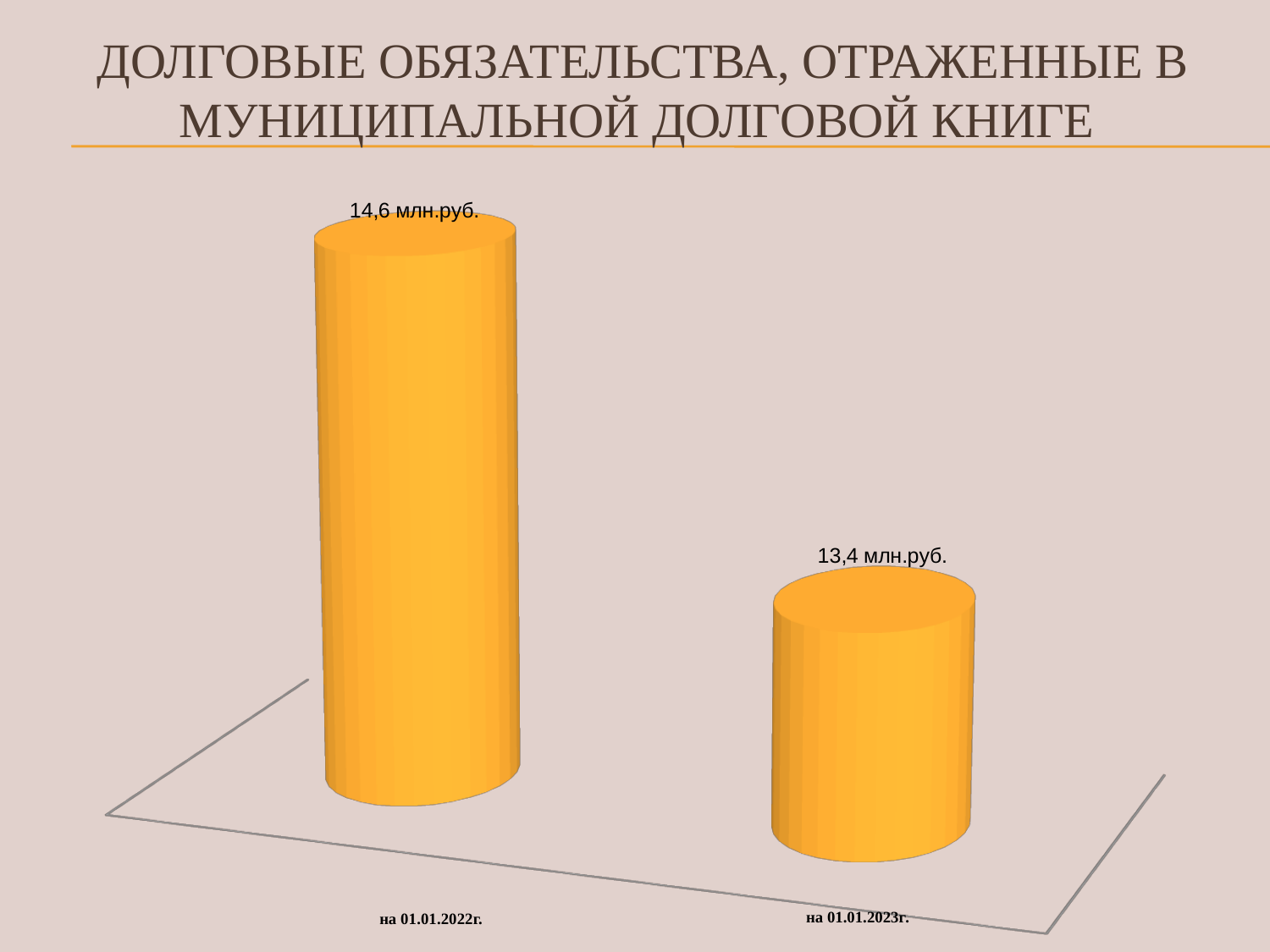

# долговые обязательства, отраженные в муниципальной долговой книге

[unsupported chart]

на 01.01.2022г.